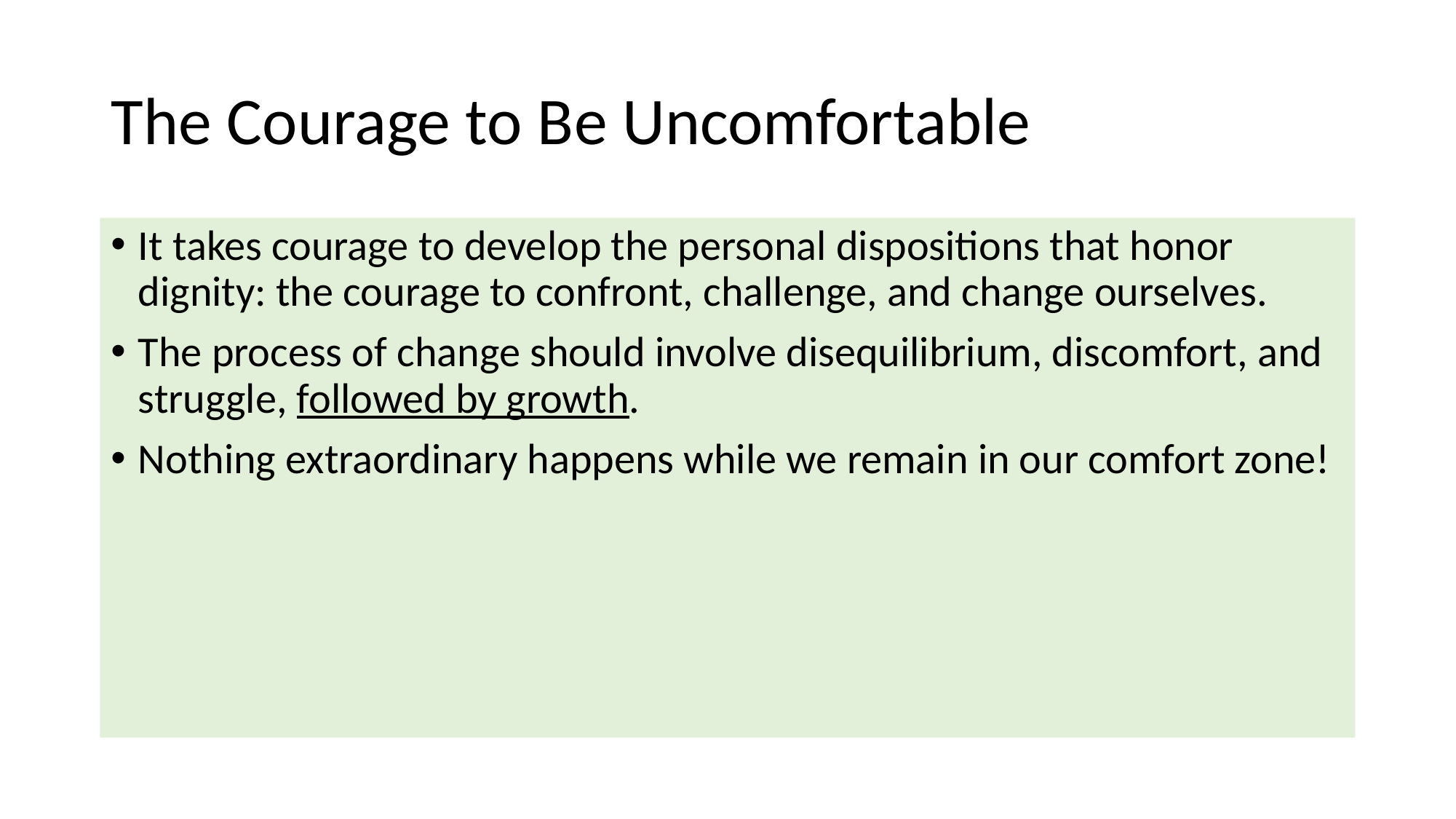

# The Courage to Be Uncomfortable
It takes courage to develop the personal dispositions that honor dignity: the courage to confront, challenge, and change ourselves.
The process of change should involve disequilibrium, discomfort, and struggle, followed by growth.
Nothing extraordinary happens while we remain in our comfort zone!